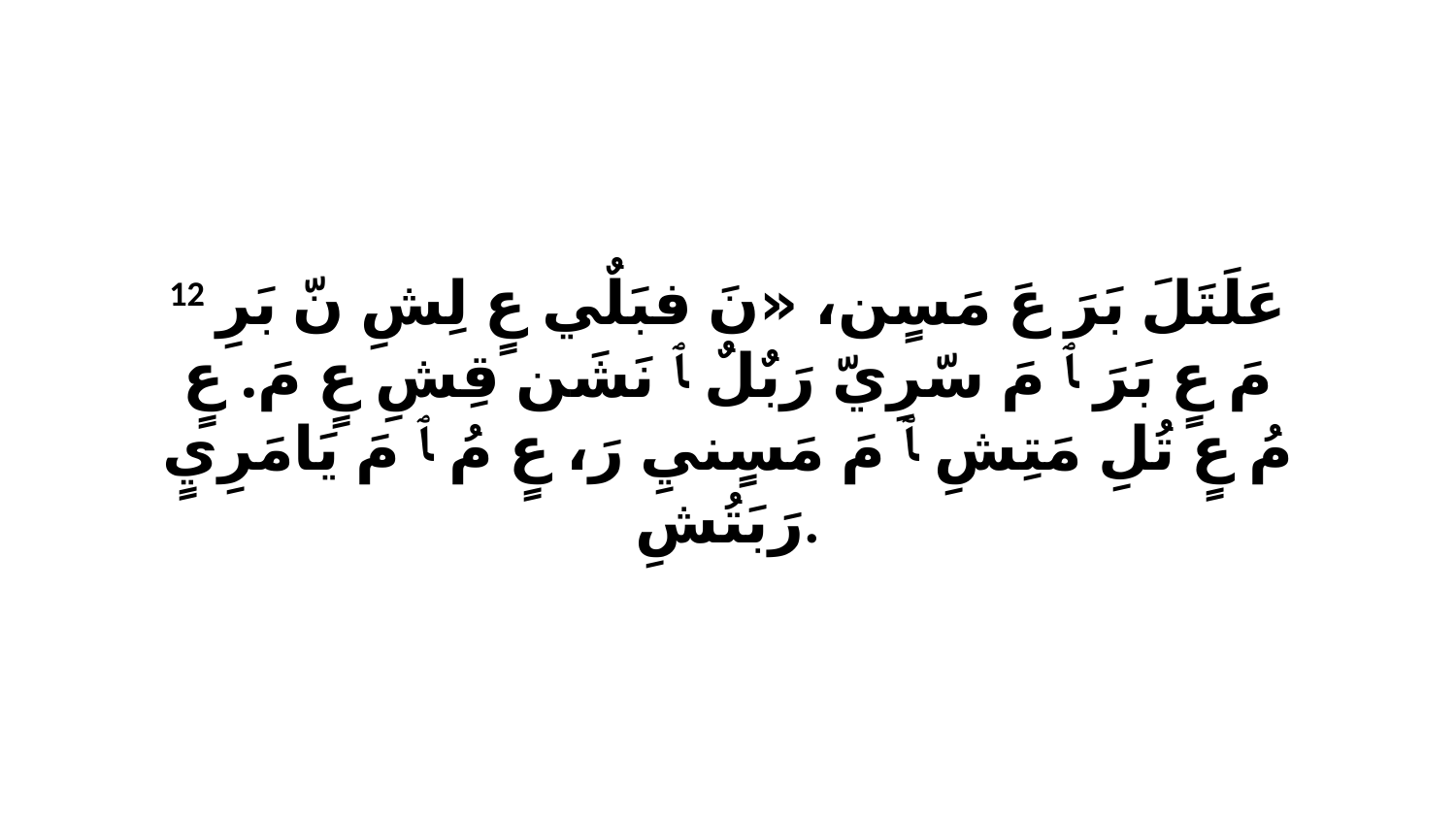

12 عَلَتَلَ بَرَ عَ مَسٍن، «نَ فبَلٌي عٍ لِشِ نّ بَرِ مَ عٍ بَرَ ﭑ مَ سّرِيّ رَبٌلٌ ﭑ نَشَن قِشِ عٍ مَ. عٍ مُ عٍ تُلِ مَتِشِ ﭑ مَ مَسٍنيِ رَ، عٍ مُ ﭑ مَ يَامَرِيٍ رَبَتُشِ.